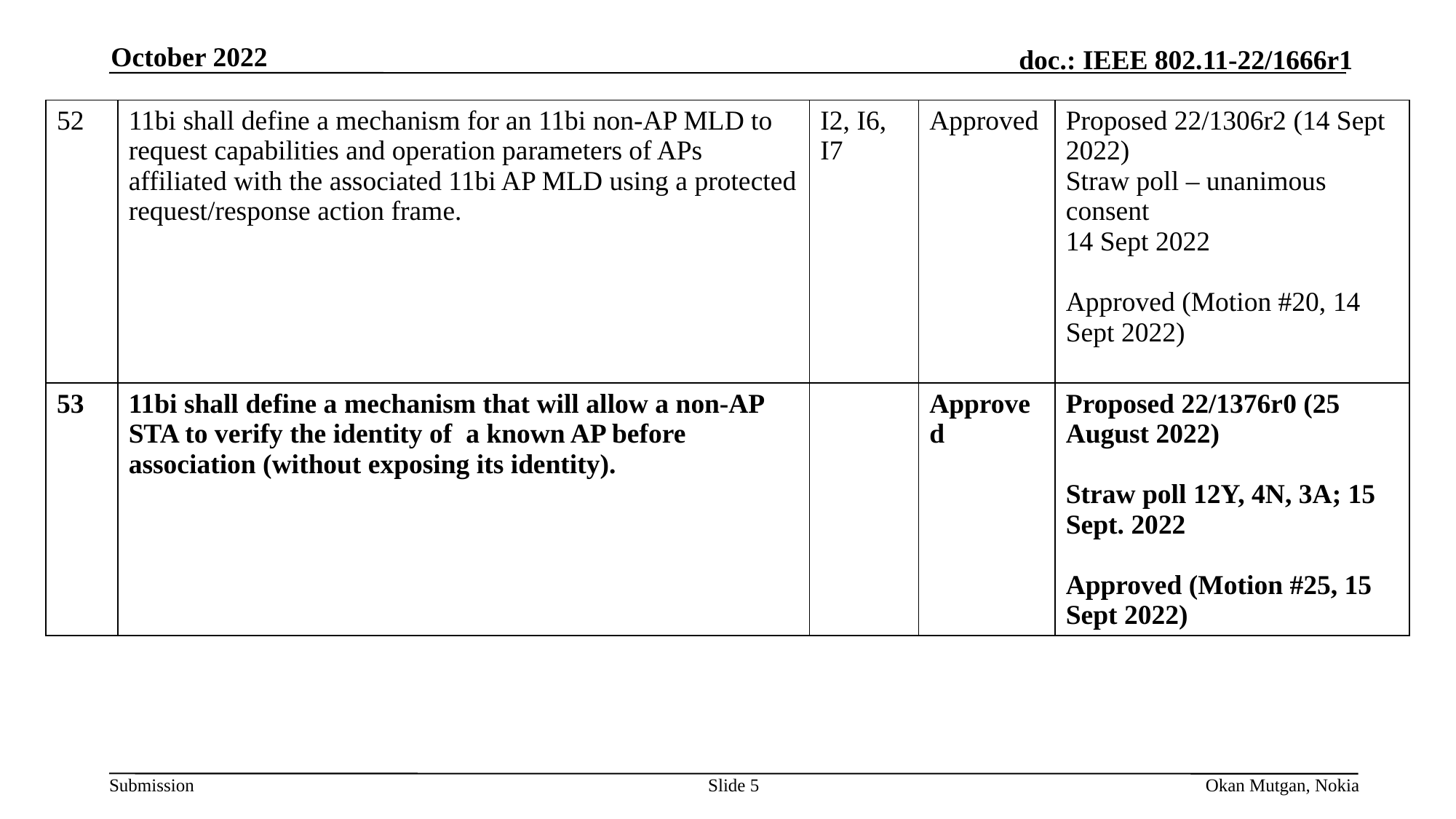

October 2022
| 52 | 11bi shall define a mechanism for an 11bi non-AP MLD to request capabilities and operation parameters of APs affiliated with the associated 11bi AP MLD using a protected request/response action frame. | I2, I6, I7 | Approved | Proposed 22/1306r2 (14 Sept 2022) Straw poll – unanimous consent 14 Sept 2022 Approved (Motion #20, 14 Sept 2022) |
| --- | --- | --- | --- | --- |
| 53 | 11bi shall define a mechanism that will allow a non-AP STA to verify the identity of a known AP before association (without exposing its identity). |  | Approved | Proposed 22/1376r0 (25 August 2022) Straw poll 12Y, 4N, 3A; 15 Sept. 2022 Approved (Motion #25, 15 Sept 2022) |
Slide 5
Okan Mutgan, Nokia